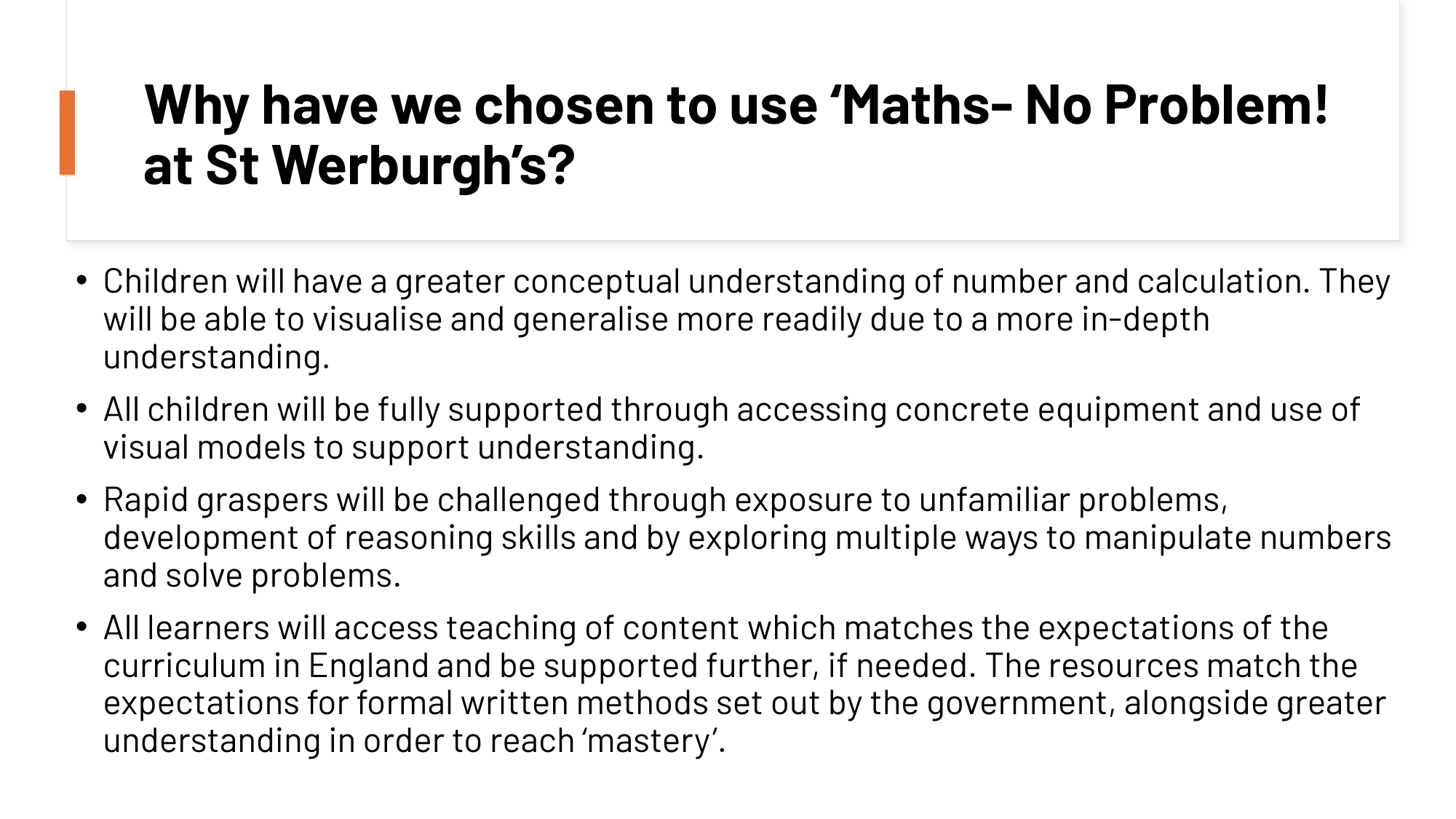

# Why have we chosen to use ‘Maths- No Problem! at St Werburgh’s?

Children will have a greater conceptual understanding of number and calculation. They will be able to visualise and generalise more readily due to a more in-depth understanding.
All children will be fully supported through accessing concrete equipment and use of visual models to support understanding.
Rapid graspers will be challenged through exposure to unfamiliar problems, development of reasoning skills and by exploring multiple ways to manipulate numbers and solve problems.
All learners will access teaching of content which matches the expectations of the curriculum in England and be supported further, if needed. The resources match the expectations for formal written methods set out by the government, alongside greater understanding in order to reach ‘mastery’.